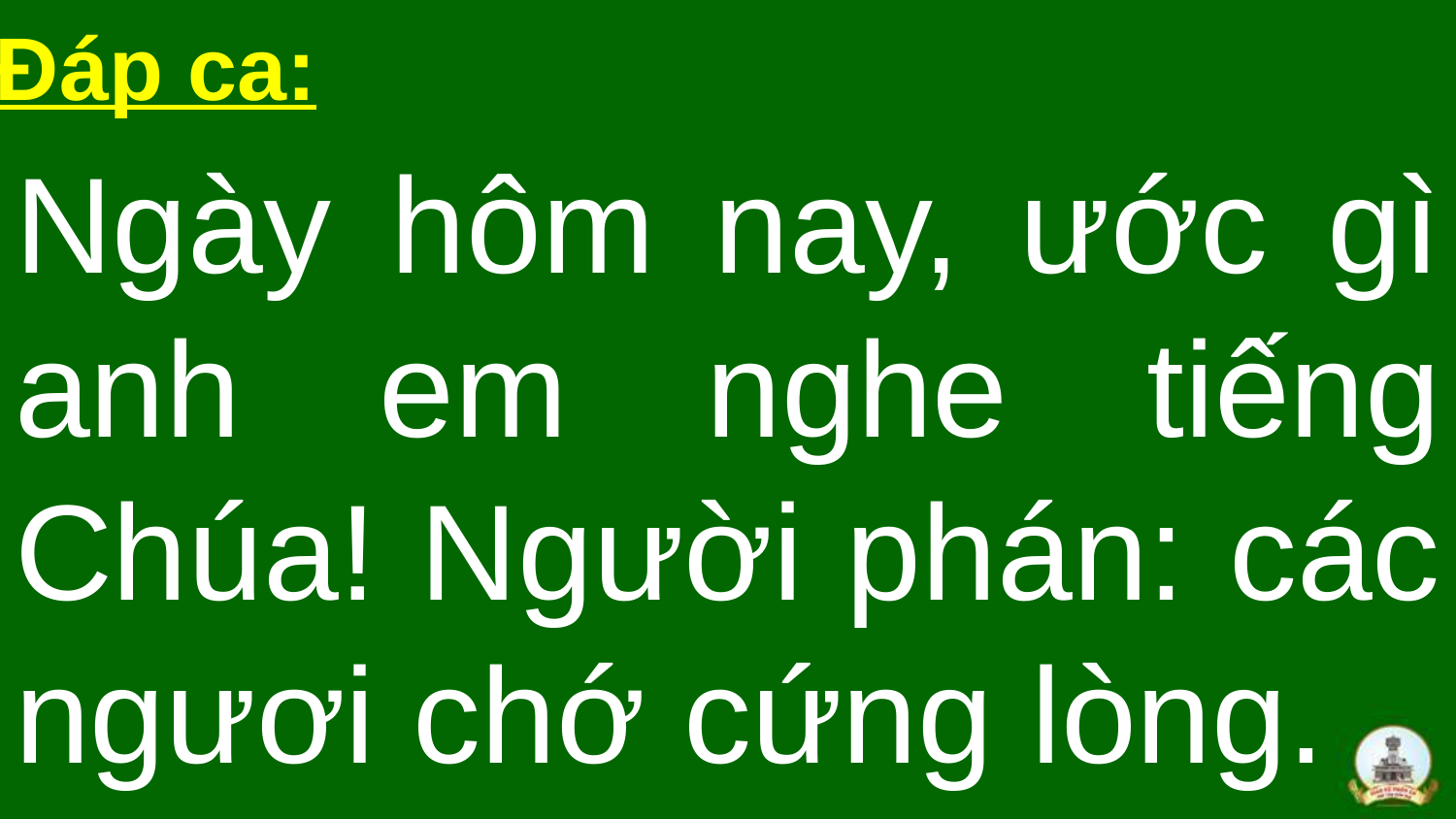

Đáp ca:
Ngày hôm nay, ước gì anh em nghe tiếng Chúa! Người phán: các ngươi chớ cứng lòng.